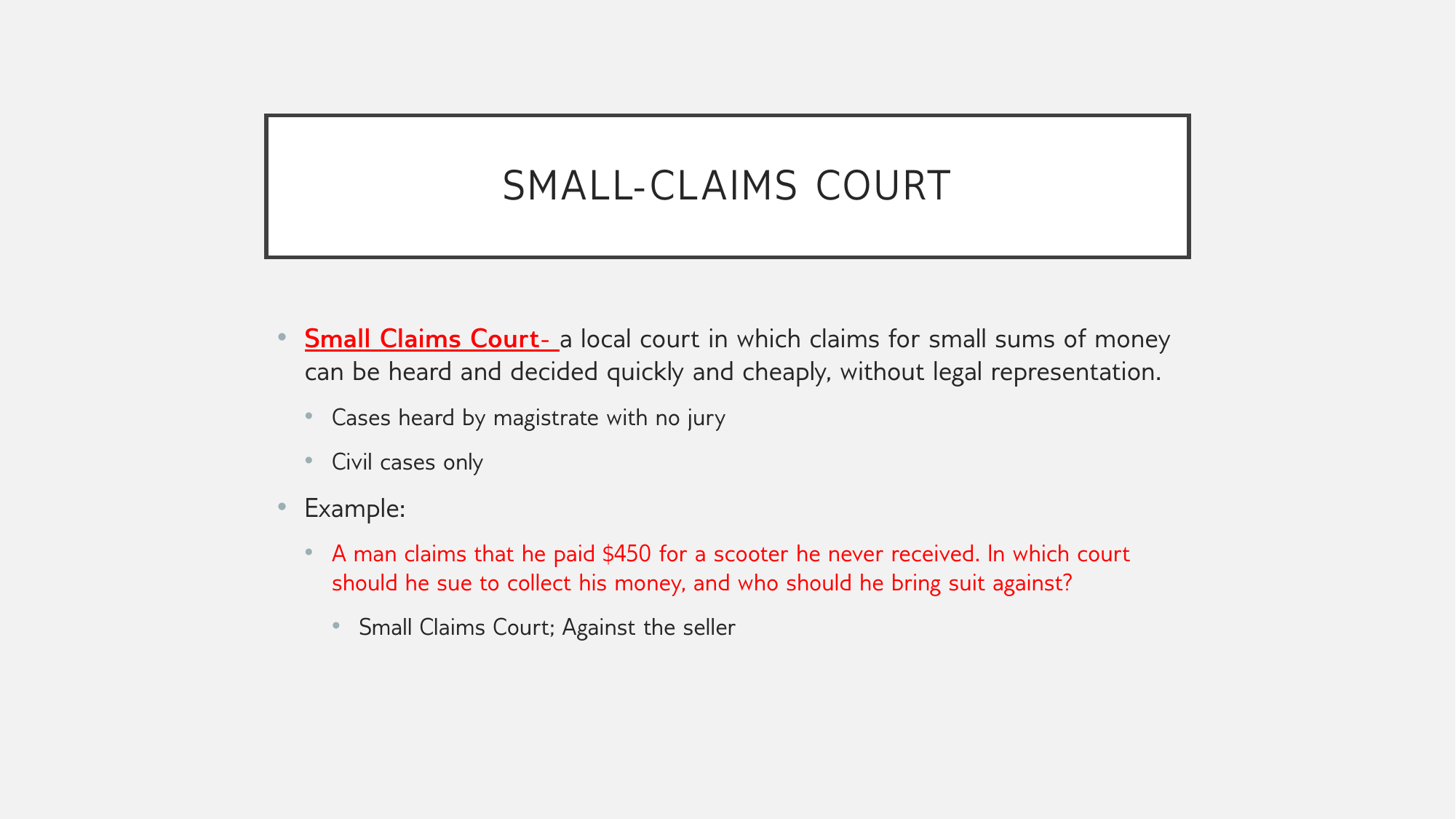

# Small-Claims Court
Small Claims Court- a local court in which claims for small sums of money can be heard and decided quickly and cheaply, without legal representation.
Cases heard by magistrate with no jury
Civil cases only
Example:
A man claims that he paid $450 for a scooter he never received. In which court should he sue to collect his money, and who should he bring suit against?
Small Claims Court; Against the seller